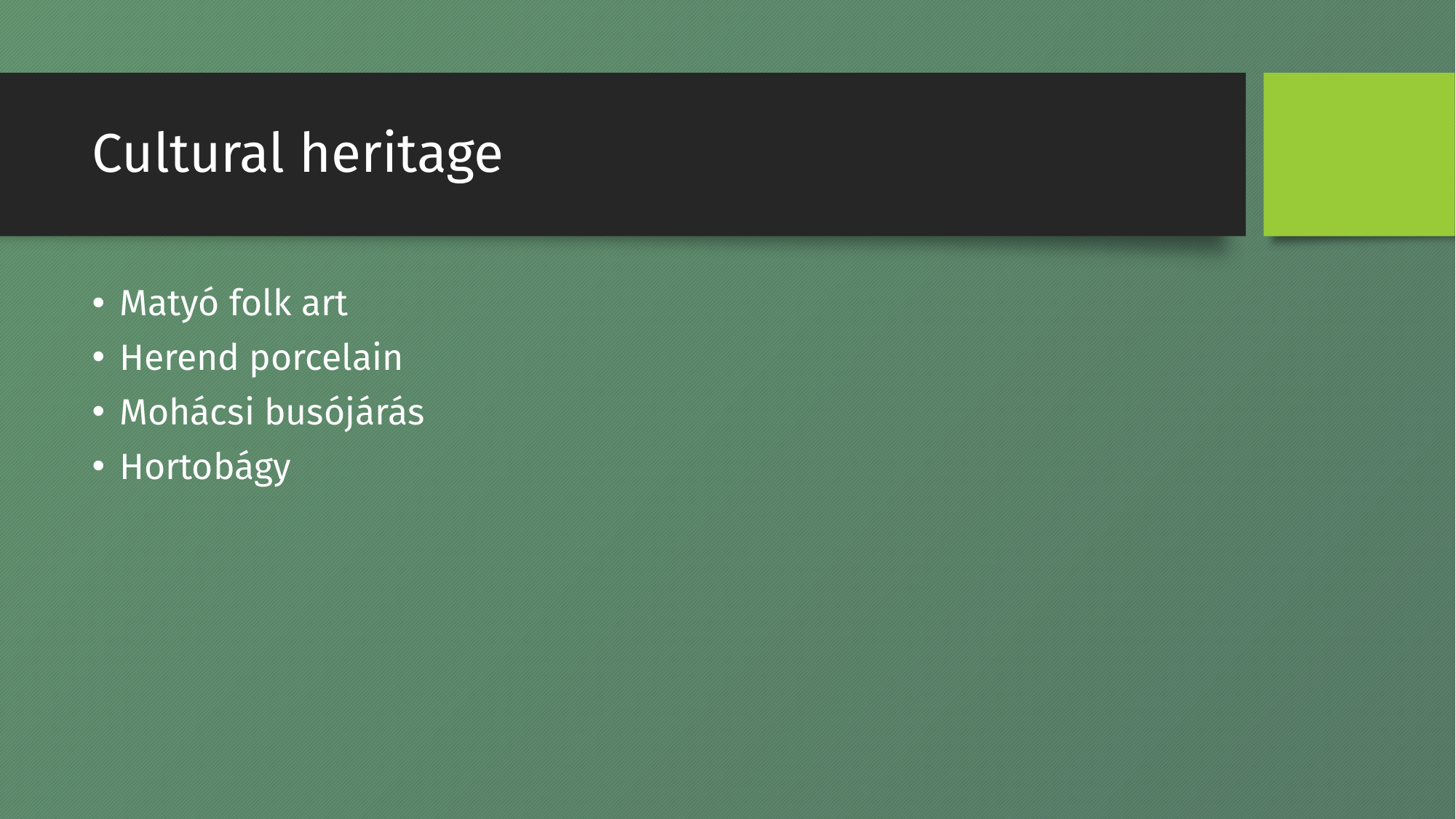

# Cultural heritage
Matyó folk art
Herend porcelain
Mohácsi busójárás
Hortobágy